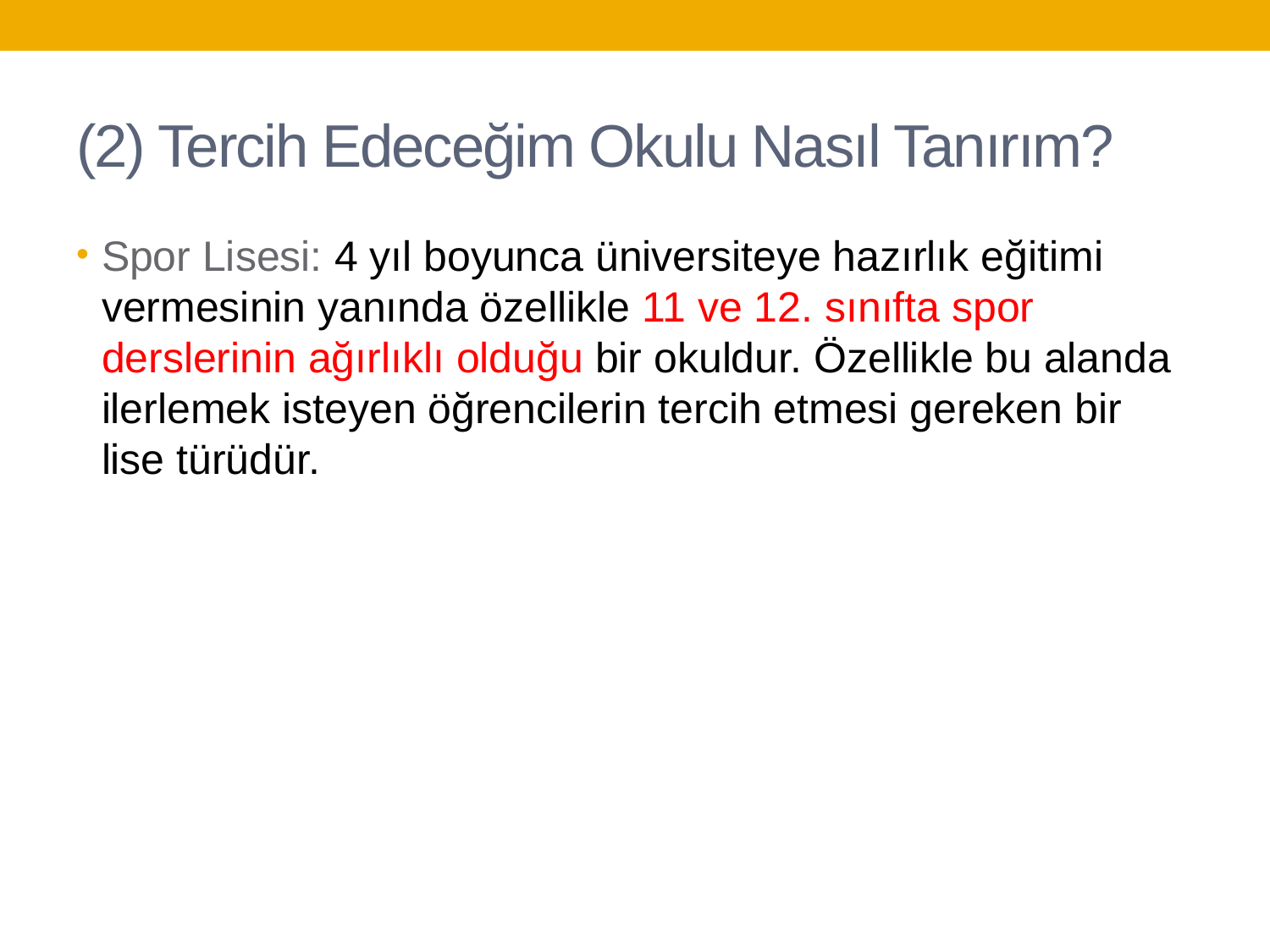

# (2) Tercih Edeceğim Okulu Nasıl Tanırım?
Spor Lisesi: 4 yıl boyunca üniversiteye hazırlık eğitimi vermesinin yanında özellikle 11 ve 12. sınıfta spor derslerinin ağırlıklı olduğu bir okuldur. Özellikle bu alanda ilerlemek isteyen öğrencilerin tercih etmesi gereken bir lise türüdür.